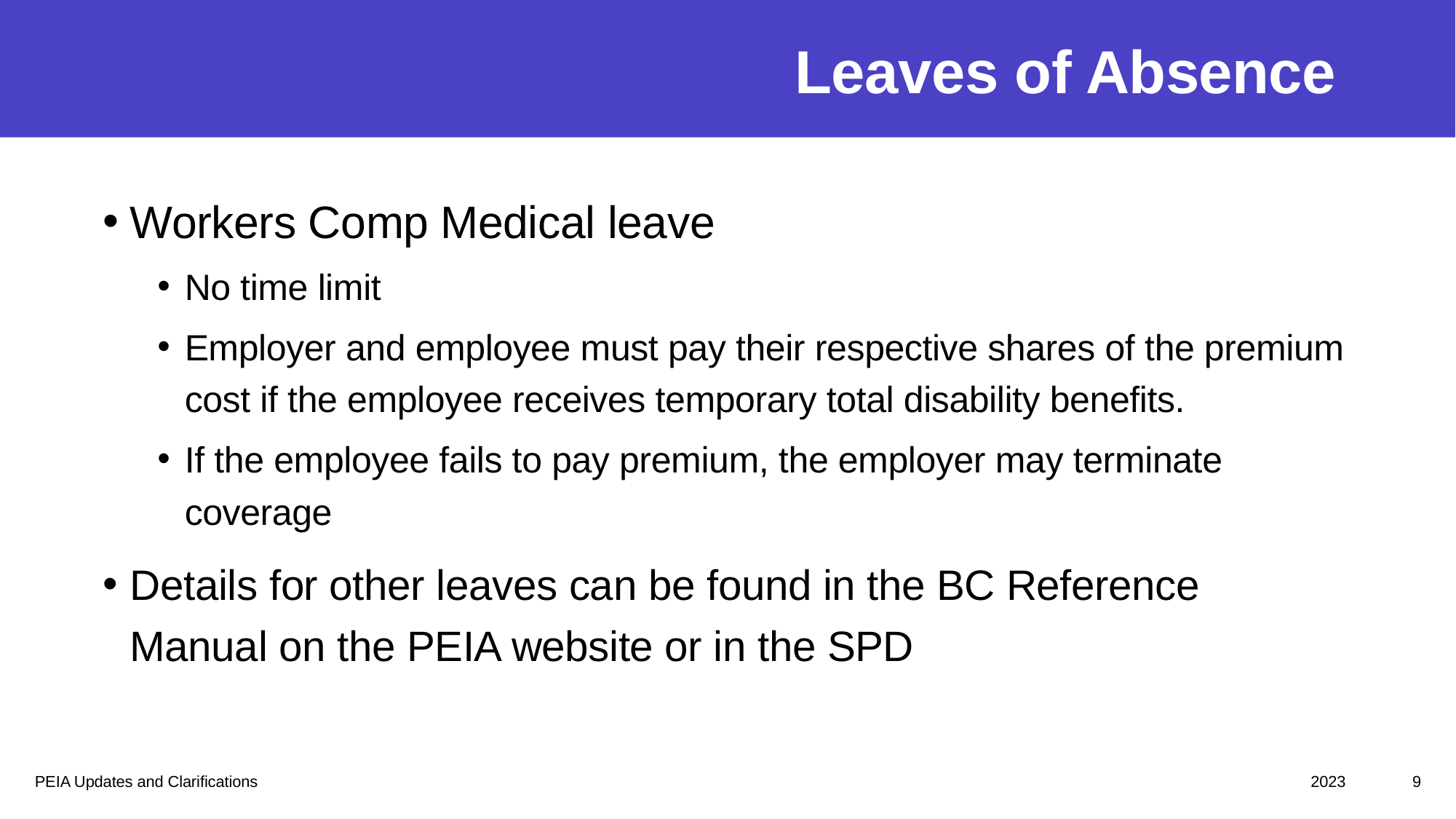

# Leaves of Absence
Workers Comp Medical leave
No time limit
Employer and employee must pay their respective shares of the premium cost if the employee receives temporary total disability benefits.
If the employee fails to pay premium, the employer may terminate coverage
Details for other leaves can be found in the BC Reference Manual on the PEIA website or in the SPD
2023
PEIA Updates and Clarifications
9